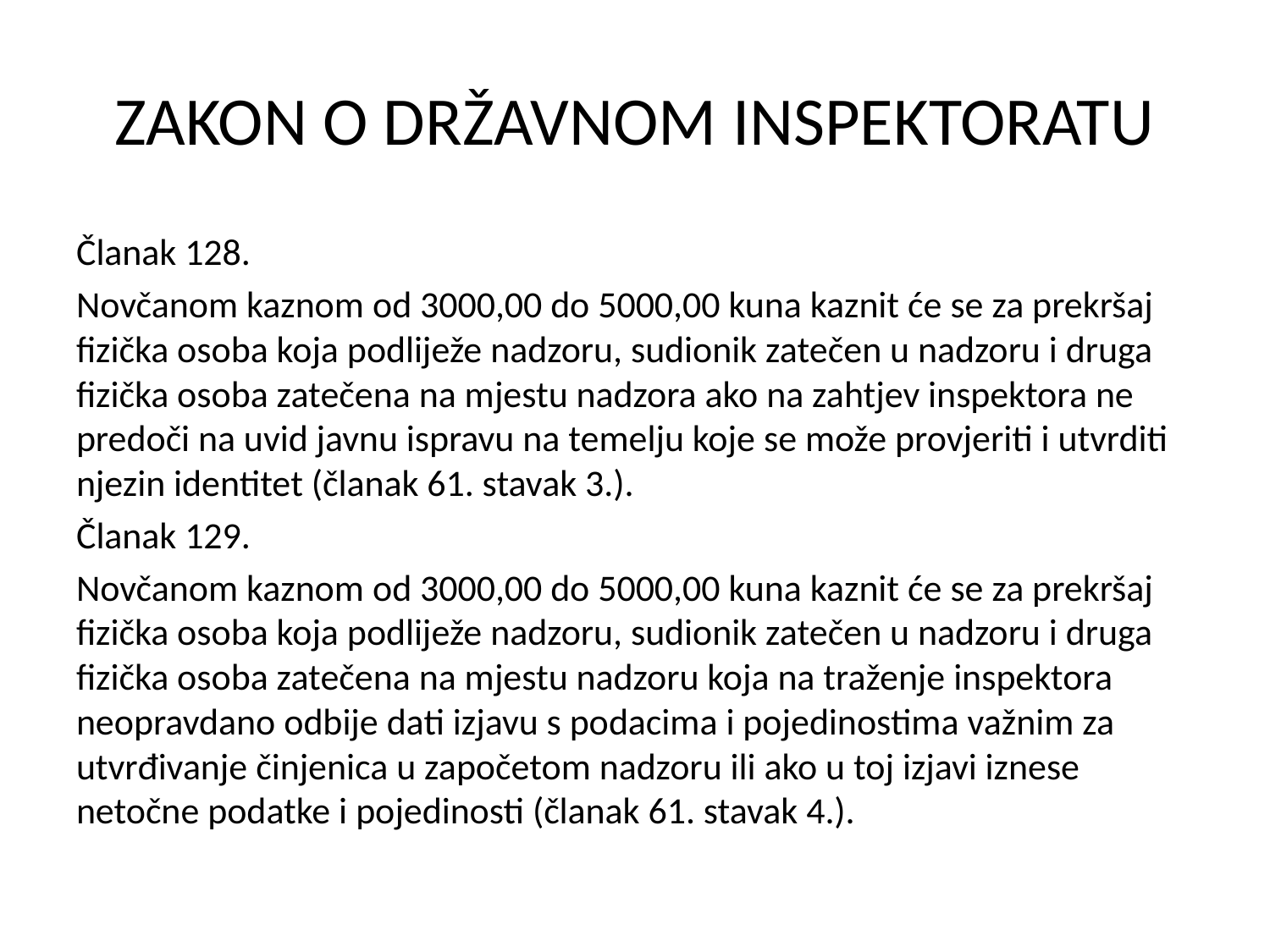

# ZAKON O DRŽAVNOM INSPEKTORATU
Članak 128.
Novčanom kaznom od 3000,00 do 5000,00 kuna kaznit će se za prekršaj fizička osoba koja podliježe nadzoru, sudionik zatečen u nadzoru i druga fizička osoba zatečena na mjestu nadzora ako na zahtjev inspektora ne predoči na uvid javnu ispravu na temelju koje se može provjeriti i utvrditi njezin identitet (članak 61. stavak 3.).
Članak 129.
Novčanom kaznom od 3000,00 do 5000,00 kuna kaznit će se za prekršaj fizička osoba koja podliježe nadzoru, sudionik zatečen u nadzoru i druga fizička osoba zatečena na mjestu nadzoru koja na traženje inspektora neopravdano odbije dati izjavu s podacima i pojedinostima važnim za utvrđivanje činjenica u započetom nadzoru ili ako u toj izjavi iznese netočne podatke i pojedinosti (članak 61. stavak 4.).